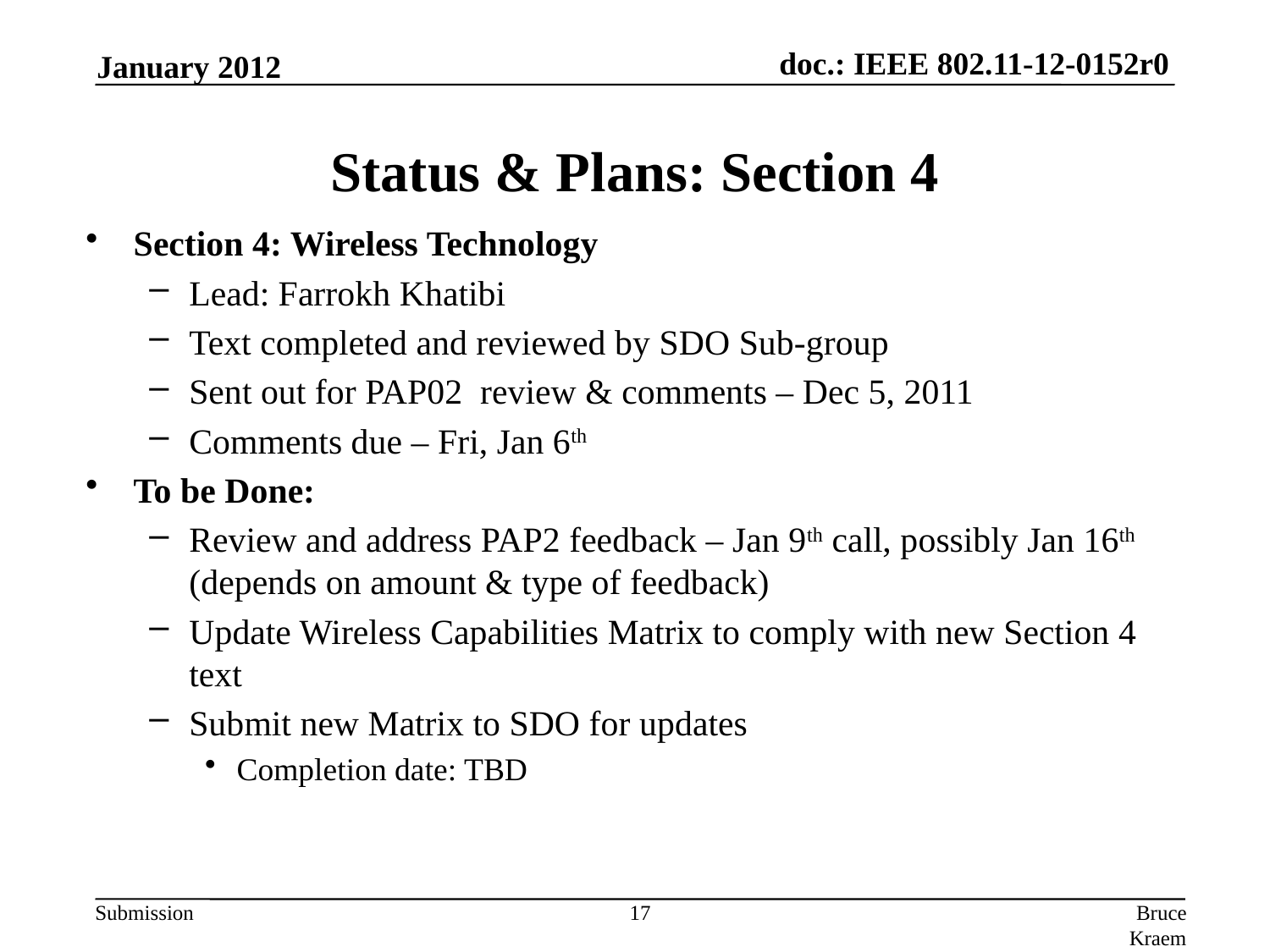

January 2012
# Status & Plans: Section 4
Section 4: Wireless Technology
Lead: Farrokh Khatibi
Text completed and reviewed by SDO Sub-group
Sent out for PAP02  review & comments – Dec 5, 2011
Comments due – Fri, Jan 6th
To be Done:
Review and address PAP2 feedback – Jan 9th call, possibly Jan 16th (depends on amount & type of feedback)
Update Wireless Capabilities Matrix to comply with new Section 4 text
Submit new Matrix to SDO for updates
Completion date: TBD
17
Bruce Kraemer, Marvell